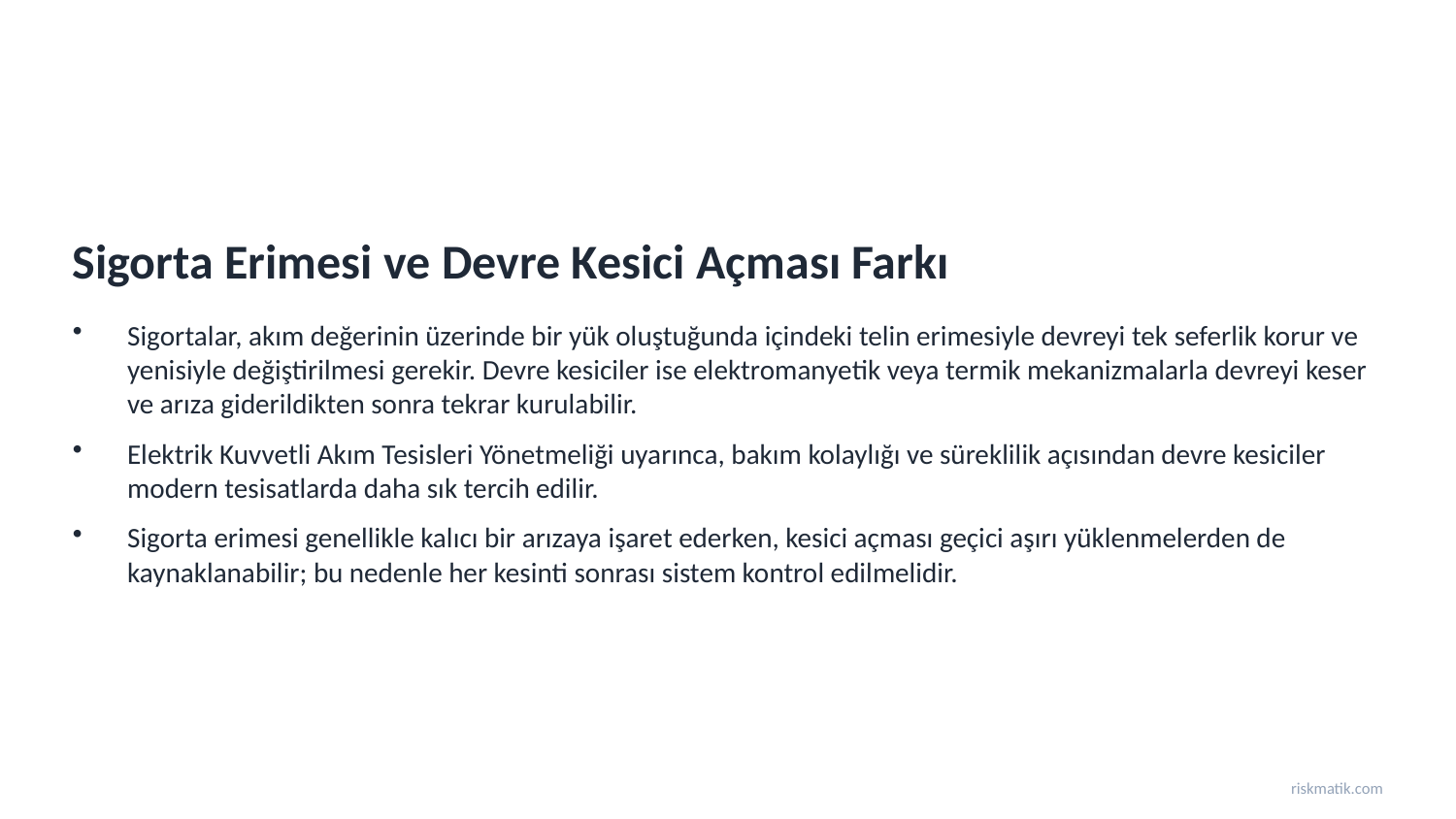

Sigorta Erimesi ve Devre Kesici Açması Farkı
Sigortalar, akım değerinin üzerinde bir yük oluştuğunda içindeki telin erimesiyle devreyi tek seferlik korur ve yenisiyle değiştirilmesi gerekir. Devre kesiciler ise elektromanyetik veya termik mekanizmalarla devreyi keser ve arıza giderildikten sonra tekrar kurulabilir.
Elektrik Kuvvetli Akım Tesisleri Yönetmeliği uyarınca, bakım kolaylığı ve süreklilik açısından devre kesiciler modern tesisatlarda daha sık tercih edilir.
Sigorta erimesi genellikle kalıcı bir arızaya işaret ederken, kesici açması geçici aşırı yüklenmelerden de kaynaklanabilir; bu nedenle her kesinti sonrası sistem kontrol edilmelidir.
riskmatik.com